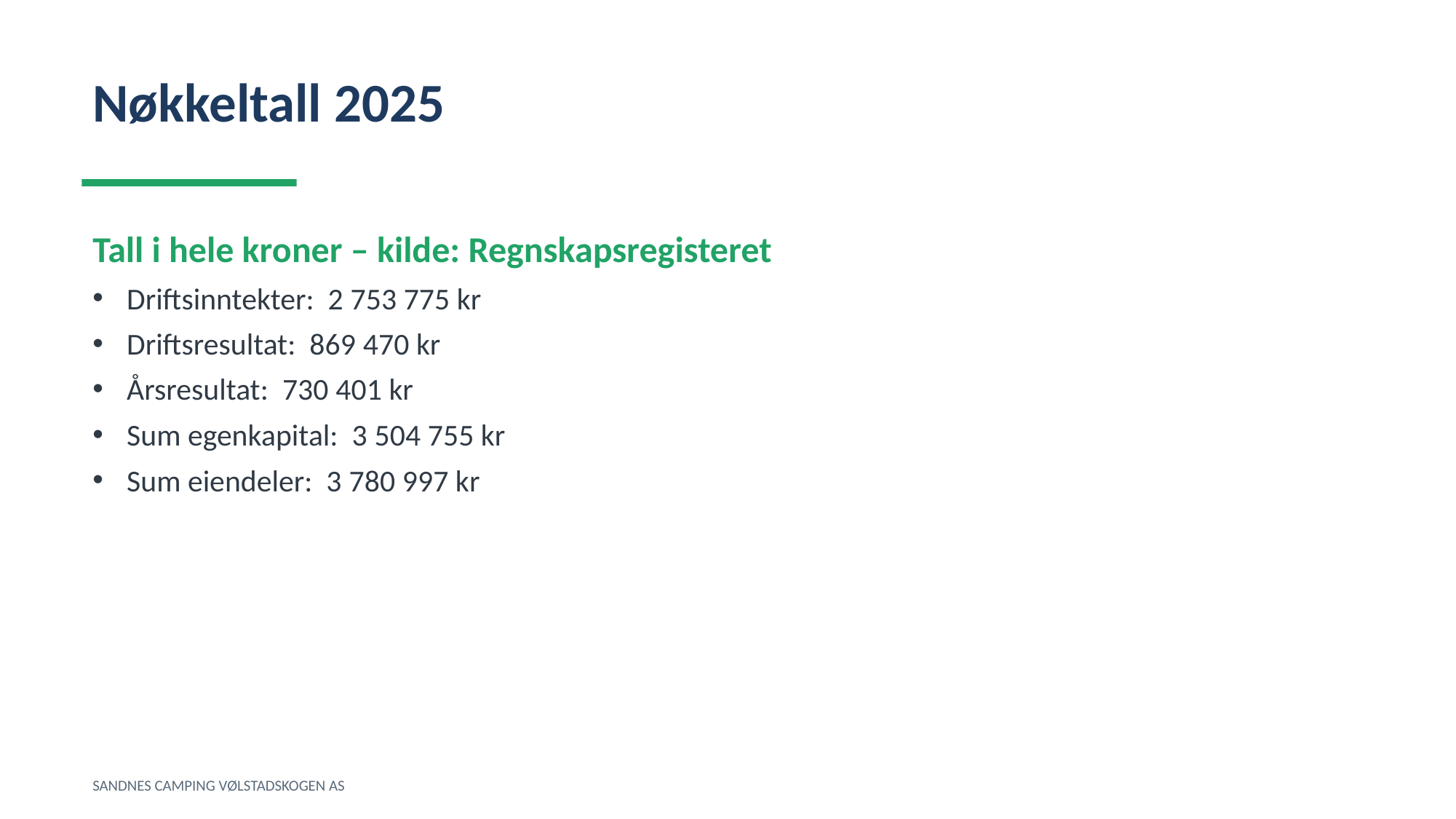

Nøkkeltall 2025

Tall i hele kroner – kilde: Regnskapsregisteret
Driftsinntekter:  2 753 775 kr
Driftsresultat:  869 470 kr
Årsresultat:  730 401 kr
Sum egenkapital:  3 504 755 kr
Sum eiendeler:  3 780 997 kr
SANDNES CAMPING VØLSTADSKOGEN AS